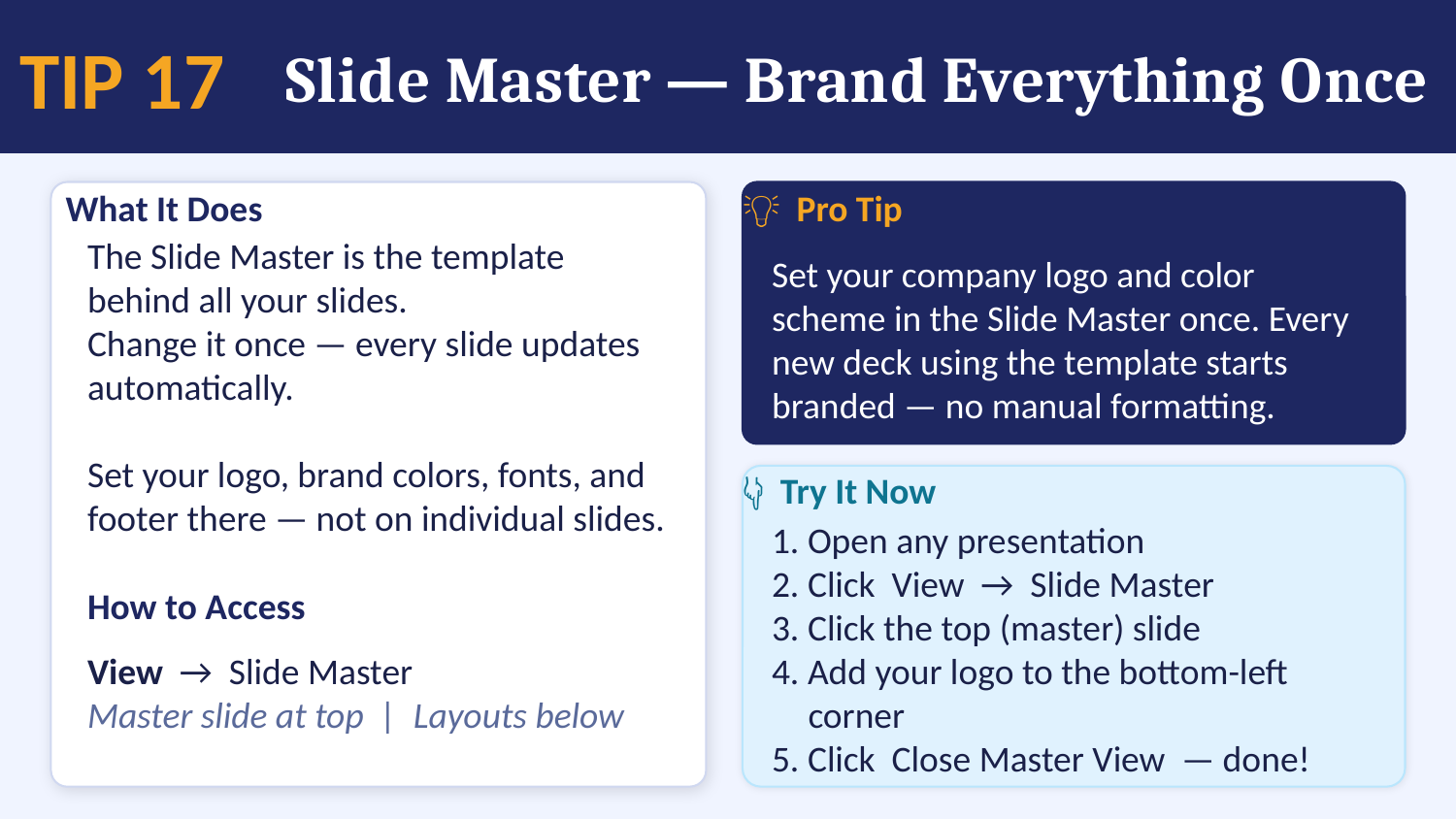

Slide Master — Brand Everything Once
TIP 17

What It Does

💡  Pro Tip
The Slide Master is the template behind all your slides.
Change it once — every slide updates automatically.

Set your logo, brand colors, fonts, and footer there — not on individual slides.
Set your company logo and color scheme in the Slide Master once. Every new deck using the template starts branded — no manual formatting.

👇  Try It Now
1. Open any presentation
2. Click  View  →  Slide Master
3. Click the top (master) slide
4. Add your logo to the bottom-left corner
5. Click  Close Master View  — done!
How to Access
View  →  Slide Master
Master slide at top  |  Layouts below